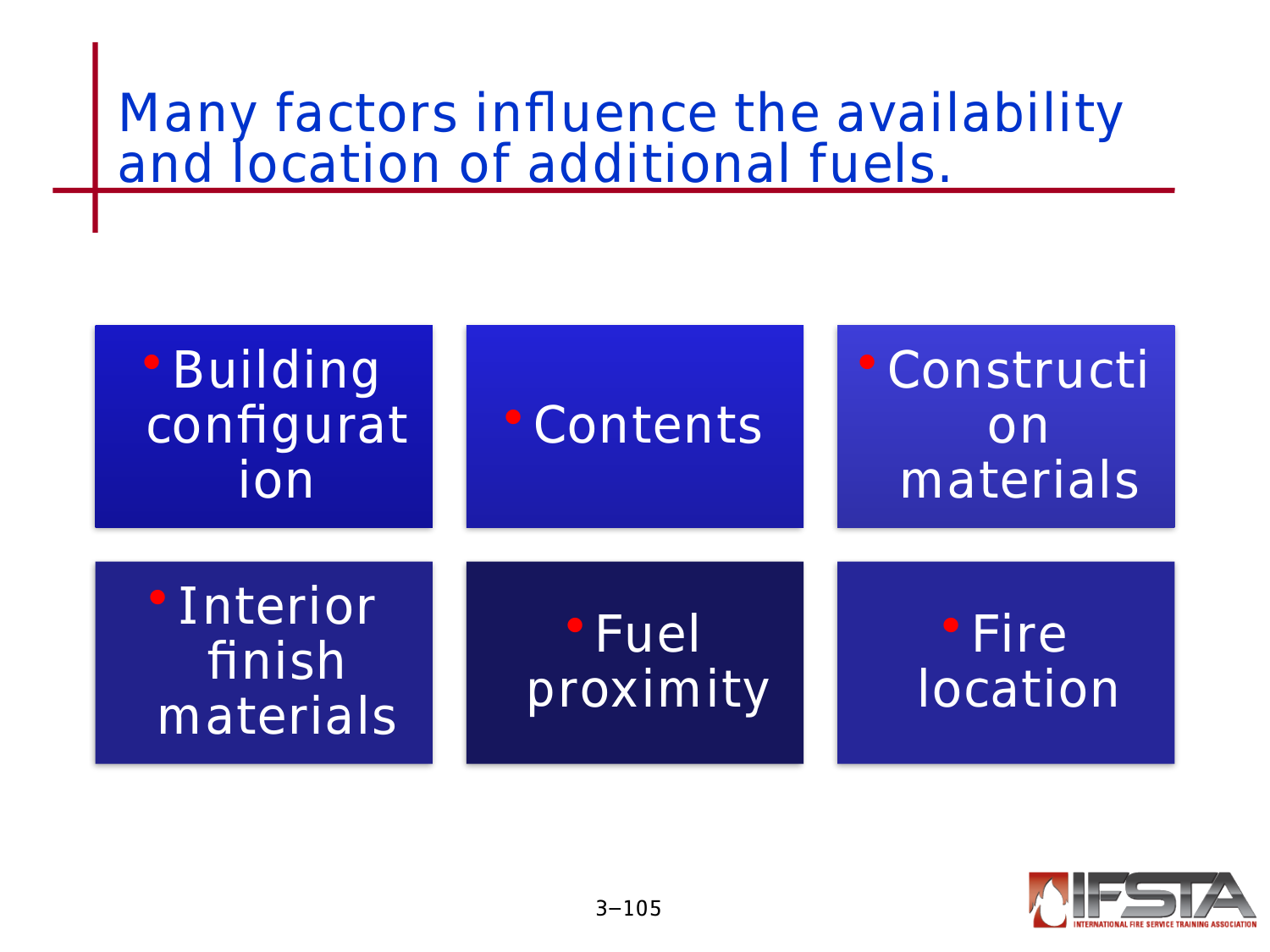

# Many factors influence the availability and location of additional fuels.
Building configuration
Contents
Construction materials
Interior finish materials
Fuel proximity
Fire location
3–105